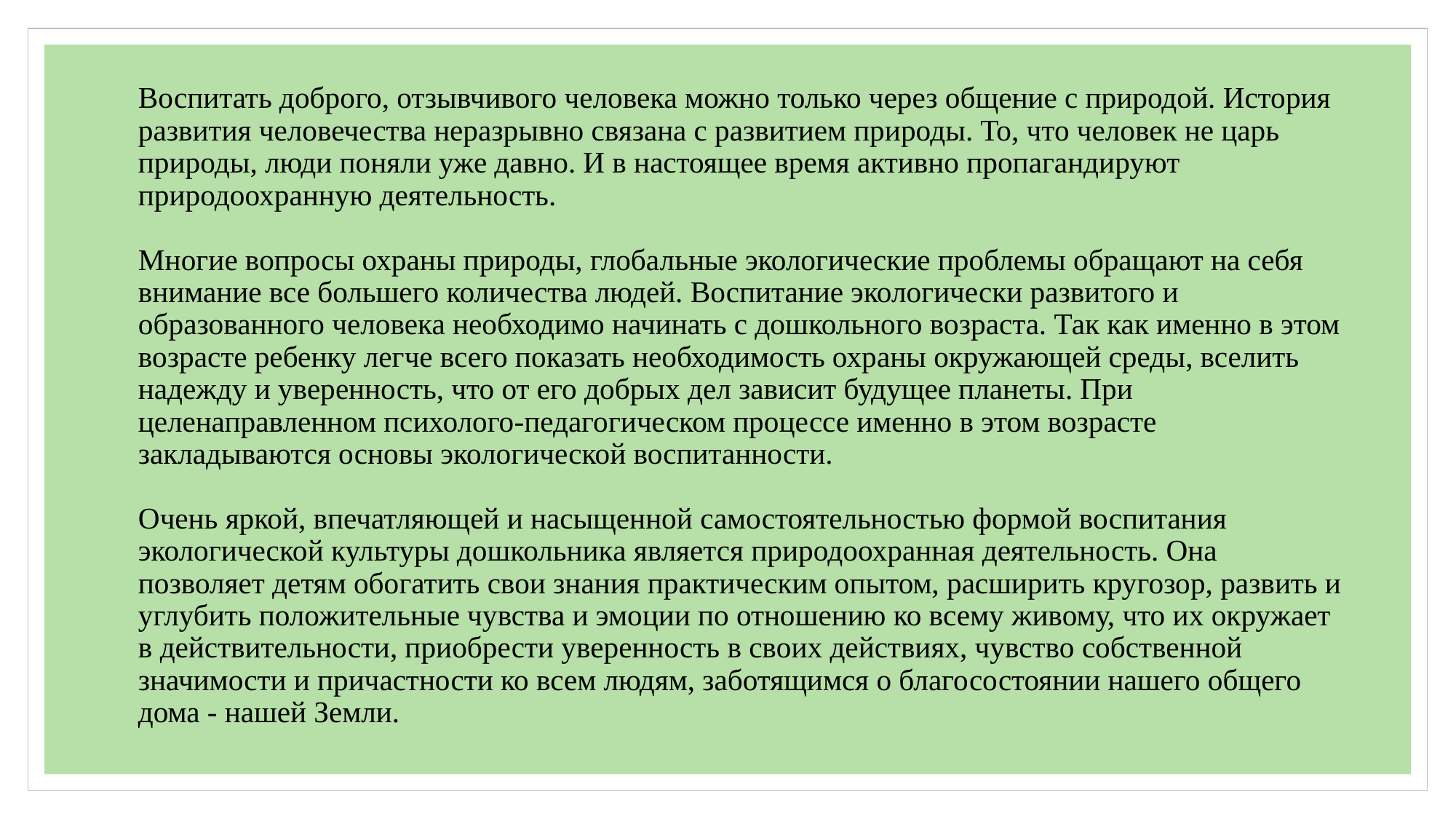

# Воспитать доброго, отзывчивого человека можно только через общение с природой. История развития человечества неразрывно связана с развитием природы. То, что человек не царь природы, люди поняли уже давно. И в настоящее время активно пропагандируют природоохранную деятельность. Многие вопросы охраны природы, глобальные экологические проблемы обращают на себя внимание все большего количества людей. Воспитание экологически развитого и образованного человека необходимо начинать с дошкольного возраста. Так как именно в этом возрасте ребенку легче всего показать необходимость охраны окружающей среды, вселить надежду и уверенность, что от его добрых дел зависит будущее планеты. При целенаправленном психолого-педагогическом процессе именно в этом возрасте закладываются основы экологической воспитанности. Очень яркой, впечатляющей и насыщенной самостоятельностью формой воспитания экологической культуры дошкольника является природоохранная деятельность. Она позволяет детям обогатить свои знания практическим опытом, расширить кругозор, развить и углубить положительные чувства и эмоции по отношению ко всему живому, что их окружает в действительности, приобрести уверенность в своих действиях, чувство собственной значимости и причастности ко всем людям, заботящимся о благосостоянии нашего общего дома - нашей Земли.